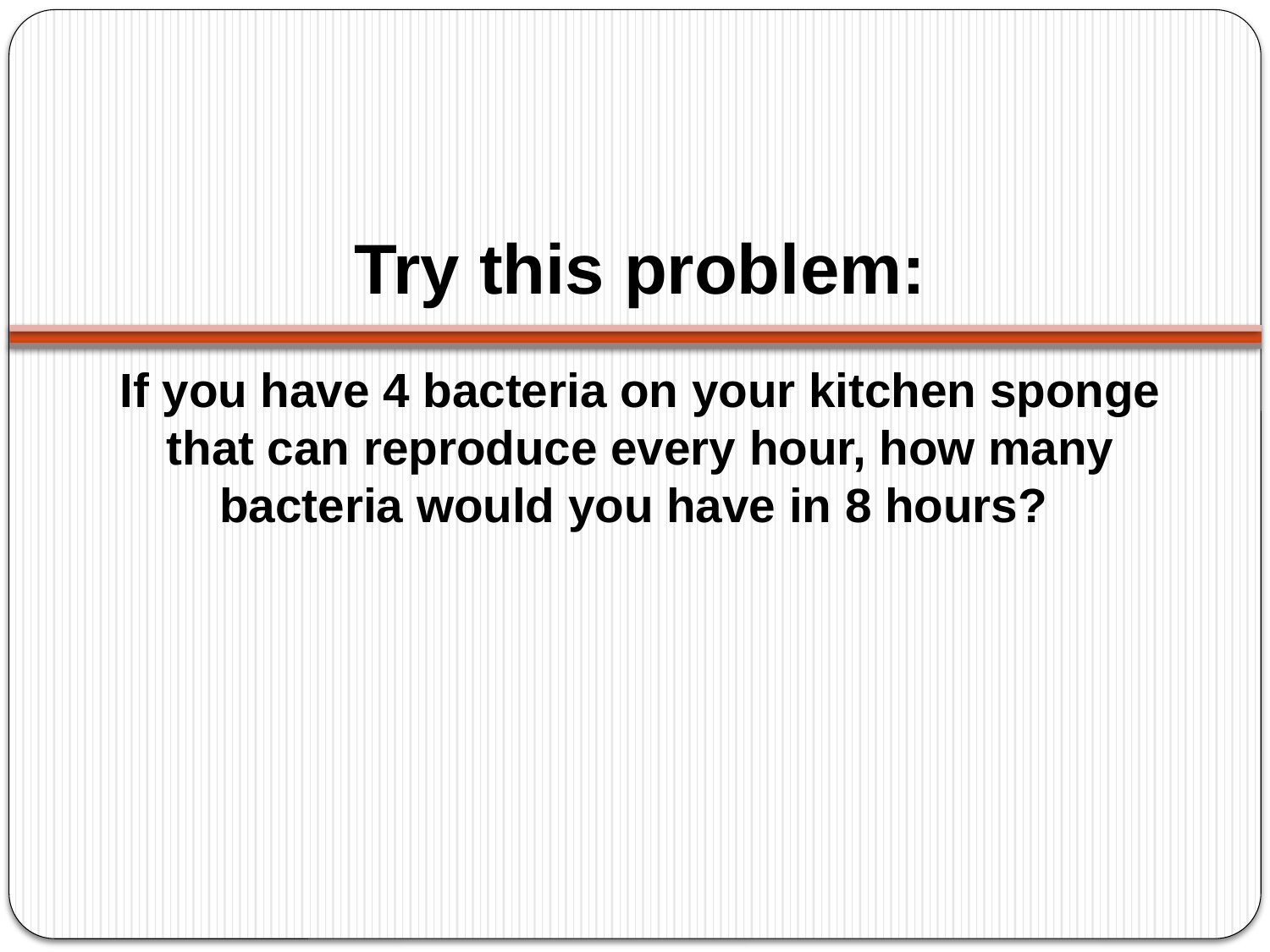

# Try this problem:
If you have 4 bacteria on your kitchen sponge that can reproduce every hour, how many bacteria would you have in 8 hours?